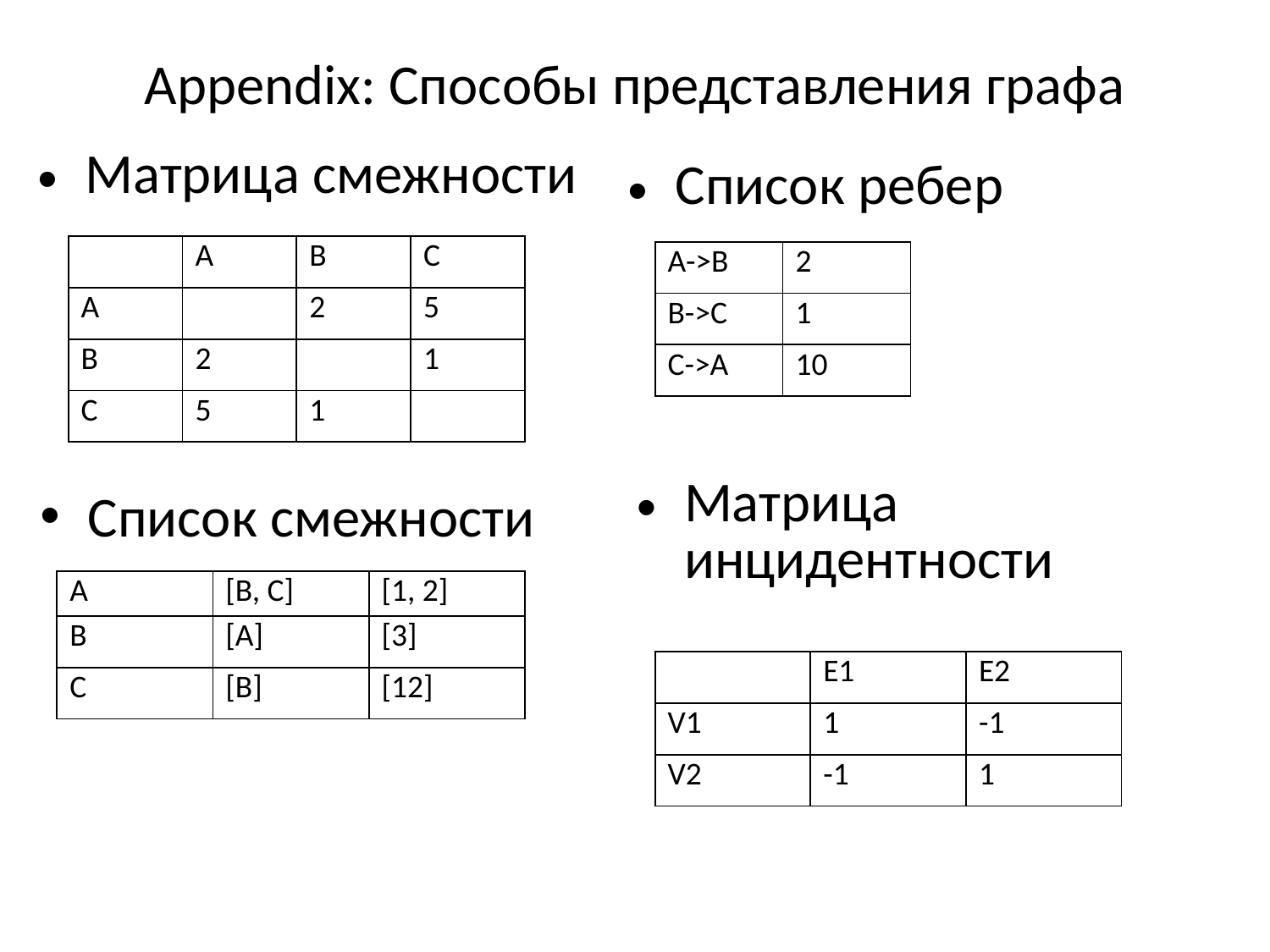

# Appendix: Способы представления графа
Матрица смежности

Список ребер

|  | A | B | C |
| --- | --- | --- | --- |
| A |  | 2 | 5 |
| B | 2 |  | 1 |
| C | 5 | 1 |  |
| A->B | 2 |
| --- | --- |
| B->C | 1 |
| C->A | 10 |
Матрица инцидентности

Список смежности

| A | [B, C] | [1, 2] |
| --- | --- | --- |
| B | [A] | [3] |
| C | [B] | [12] |
|  | E1 | E2 |
| --- | --- | --- |
| V1 | 1 | -1 |
| V2 | -1 | 1 |